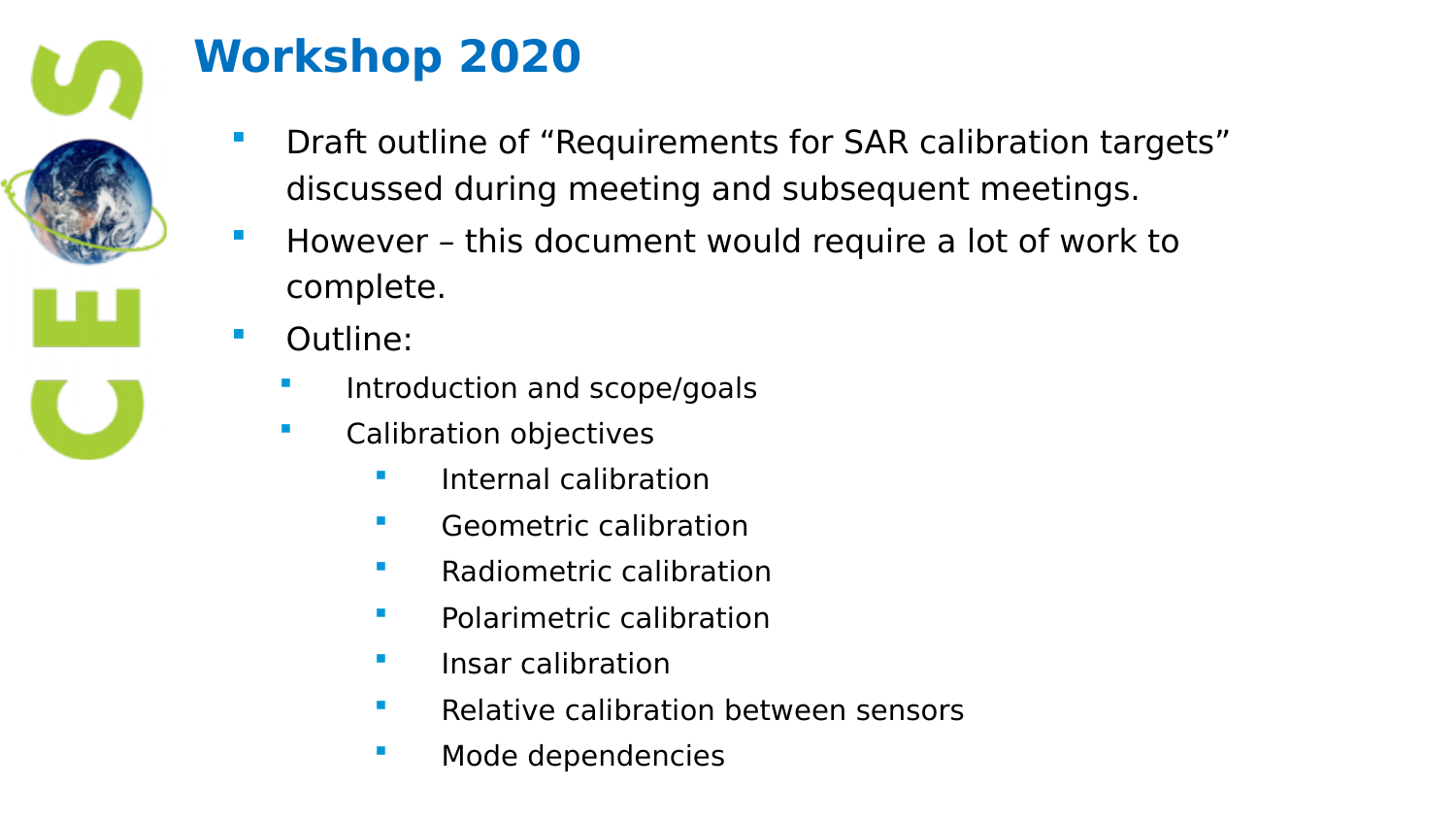

# Workshop 2020
Draft outline of “Requirements for SAR calibration targets” discussed during meeting and subsequent meetings.
However – this document would require a lot of work to complete.
Outline:
Introduction and scope/goals
Calibration objectives
Internal calibration
Geometric calibration
Radiometric calibration
Polarimetric calibration
Insar calibration
Relative calibration between sensors
Mode dependencies